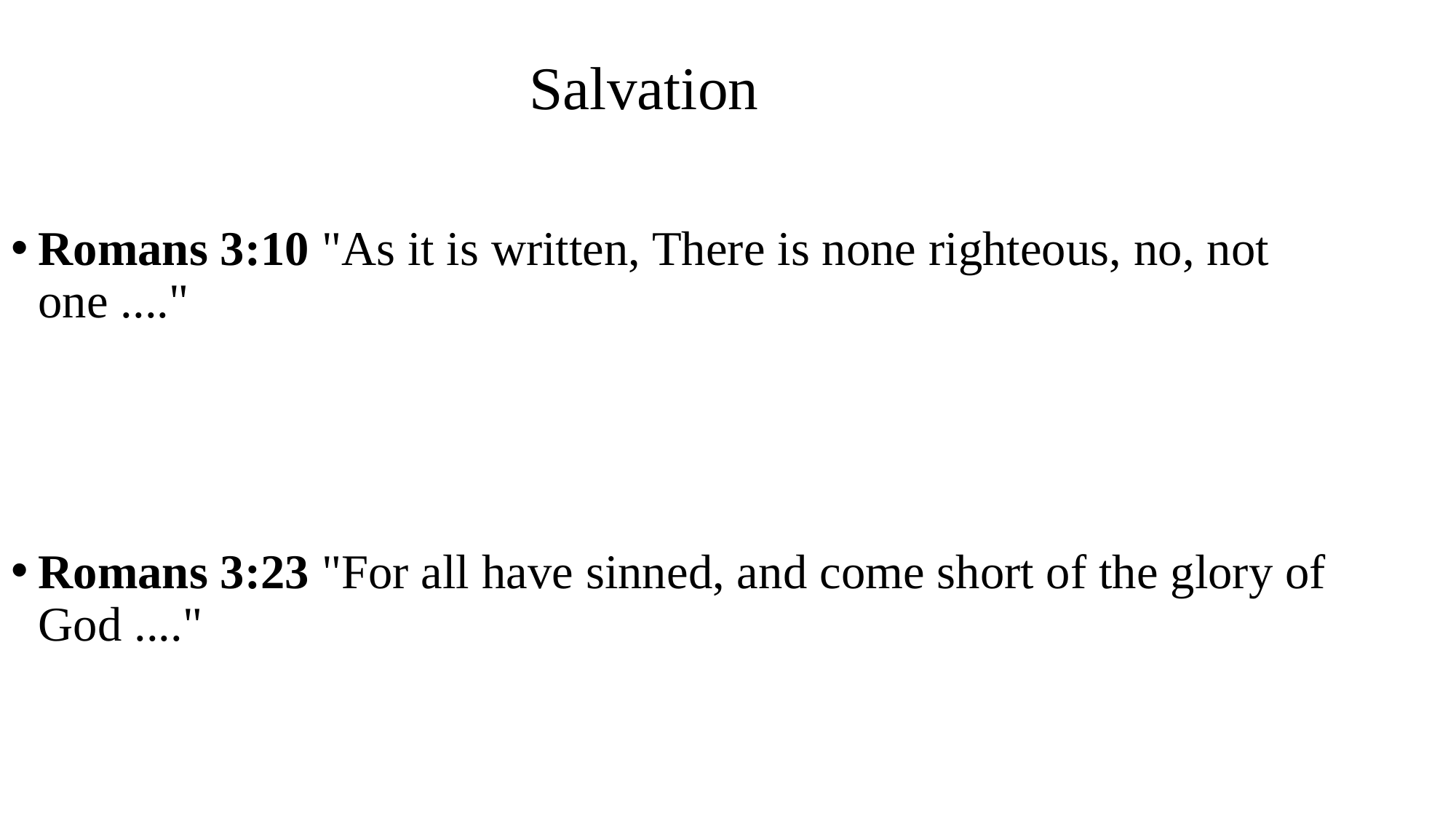

# Salvation
Romans 3:10 "As it is written, There is none righteous, no, not one ...."

Romans 3:23 "For all have sinned, and come short of the glory of God ...."